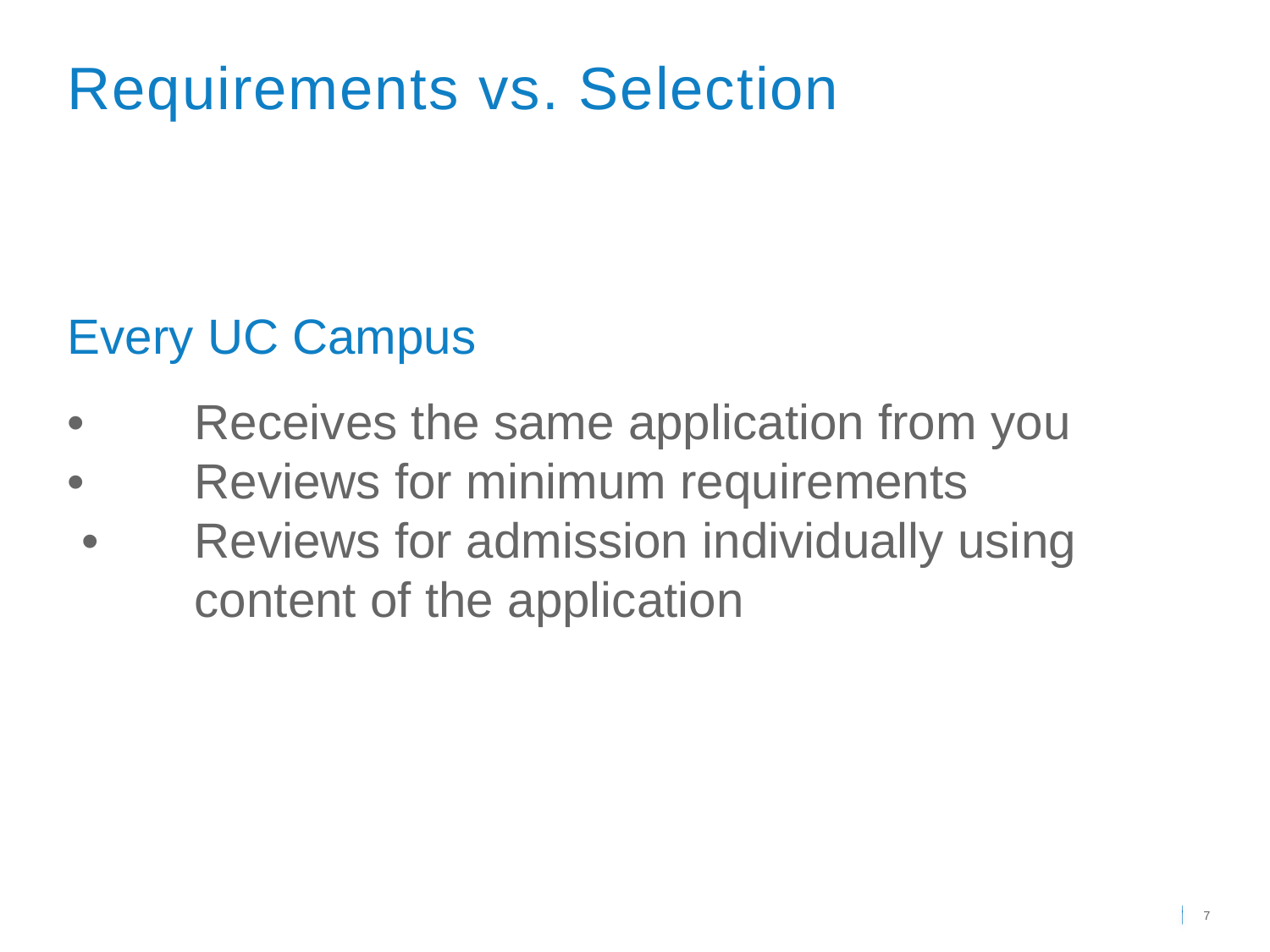

Requirements vs. Selection
Every UC Campus
•	Receives the same application from you
•	Reviews for minimum requirements
 •	Reviews for admission individually using 	content of the application
7